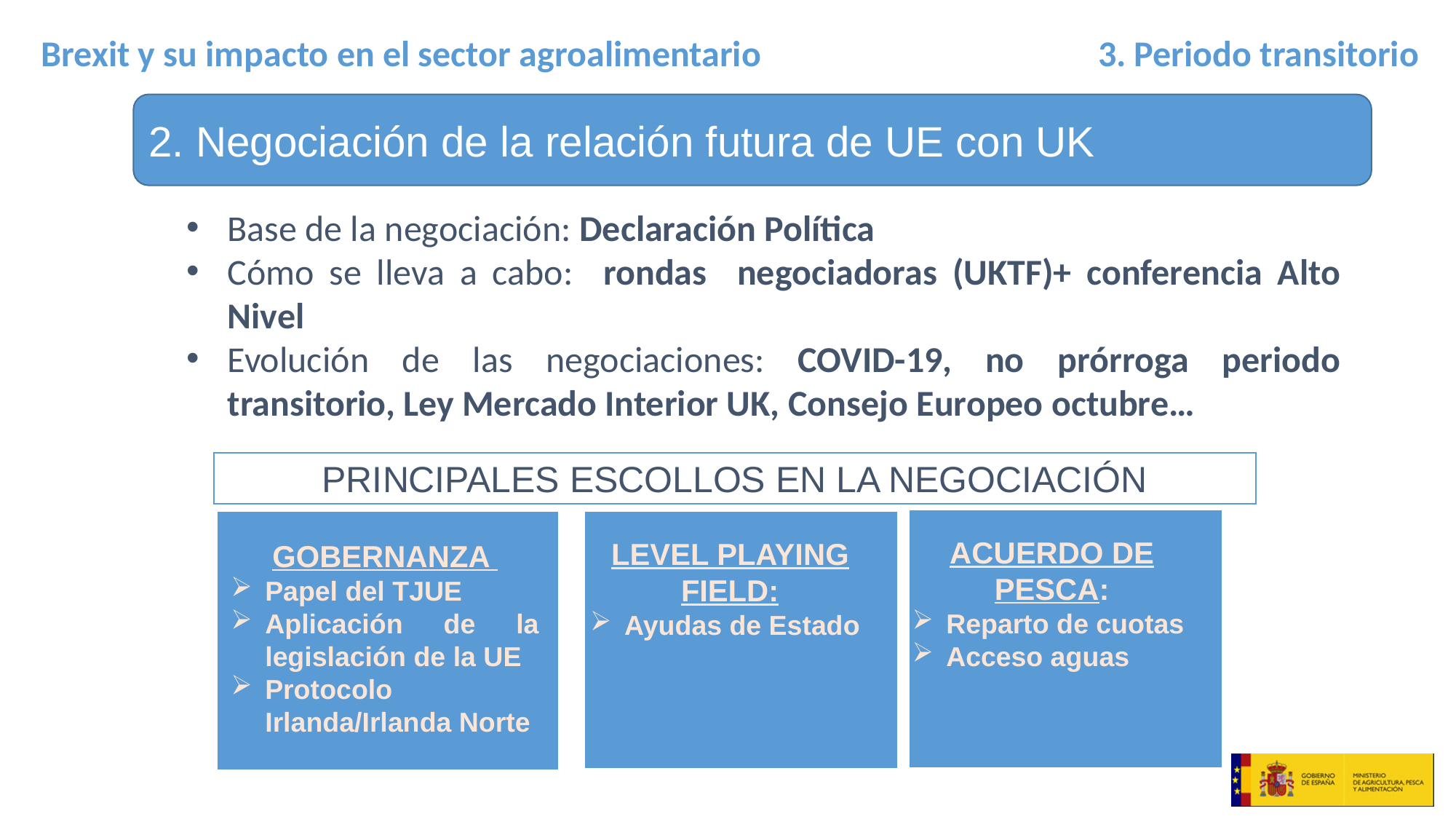

3. Periodo transitorio
2. Negociación de la relación futura de UE con UK

Base de la negociación: Declaración Política
Cómo se lleva a cabo:  rondas  negociadoras (UKTF)+ conferencia Alto Nivel
Evolución de las negociaciones: COVID-19, no prórroga periodo transitorio, Ley Mercado Interior UK, Consejo Europeo octubre…

PRINCIPALES ESCOLLOS EN LA NEGOCIACIÓN
ACUERDO DE PESCA:
Reparto de cuotas
Acceso aguas

LEVEL PLAYING FIELD:
Ayudas de Estado

GOBERNANZA
Papel del TJUE
Aplicación de la legislación de la UE
Protocolo Irlanda/Irlanda Norte